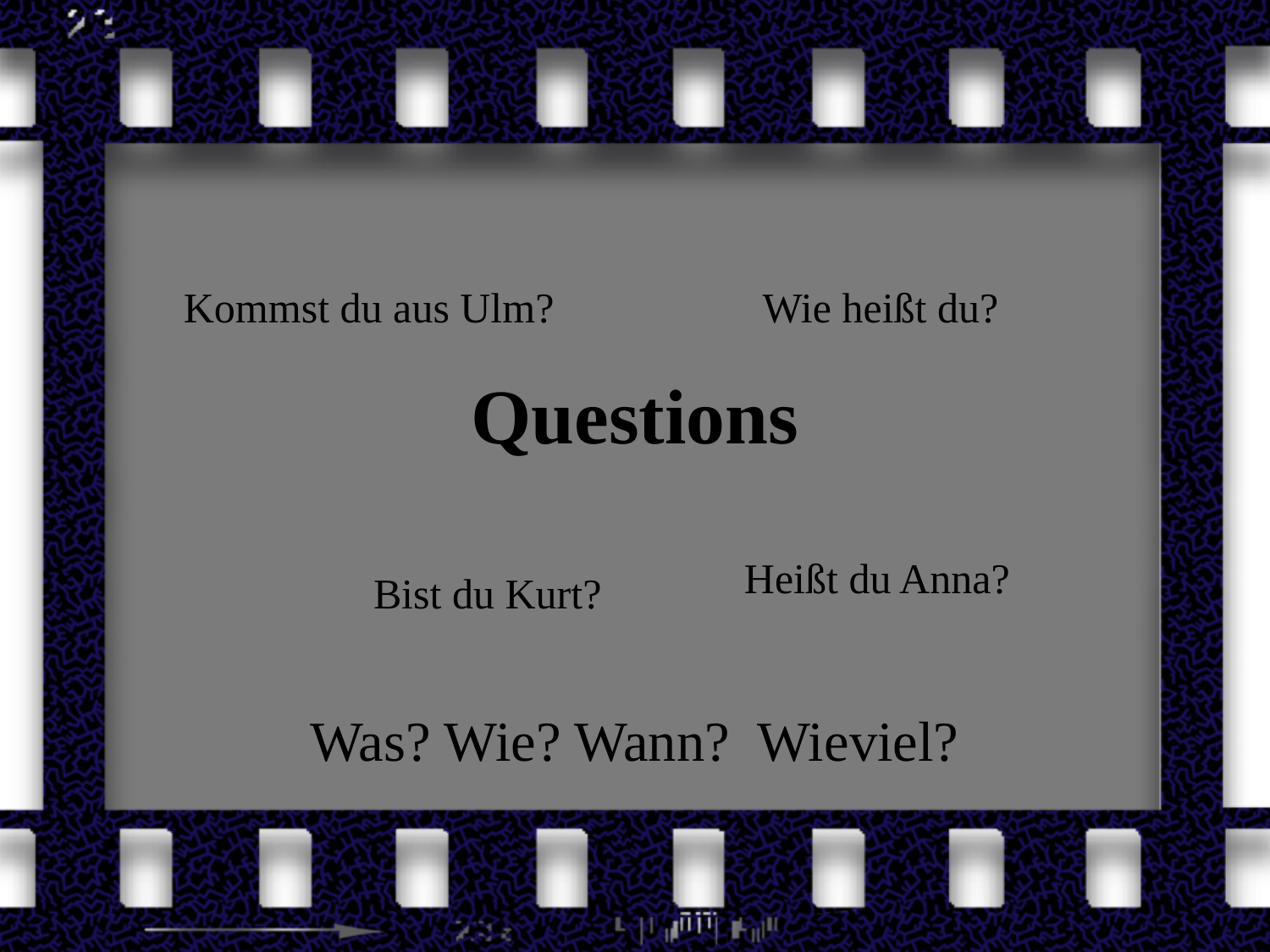

# Questions
Kommst du aus Ulm?
Wie heißt du?
Heißt du Anna?
Bist du Kurt?
Was? Wie? Wann?  Wieviel?